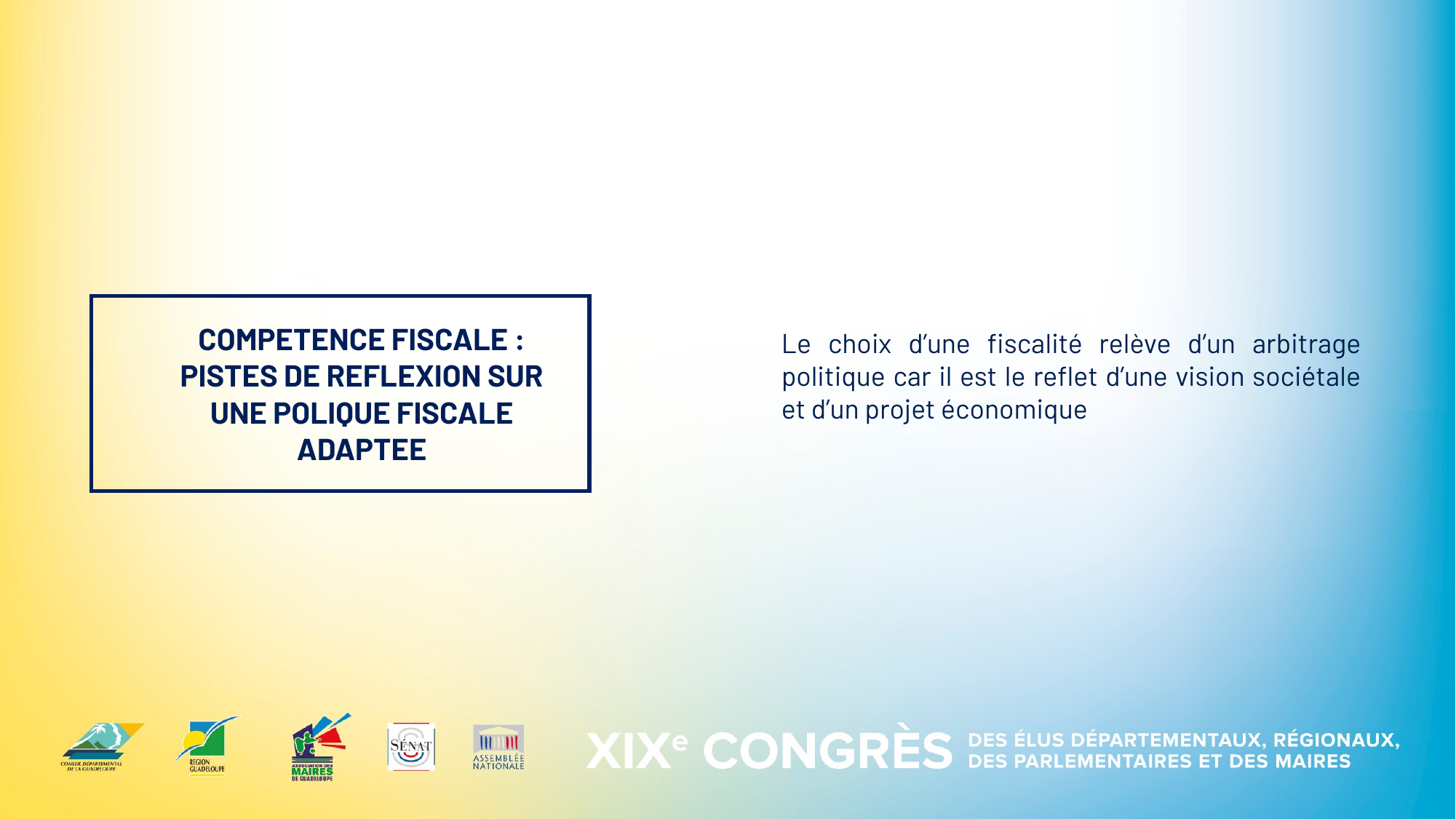

# COMPETENCE FISCALE : PISTES DE REFLEXION SUR UNE POLIQUE FISCALE ADAPTEE
Le choix d’une fiscalité relève d’un arbitrage politique car il est le reflet d’une vision sociétale et d’un projet économique